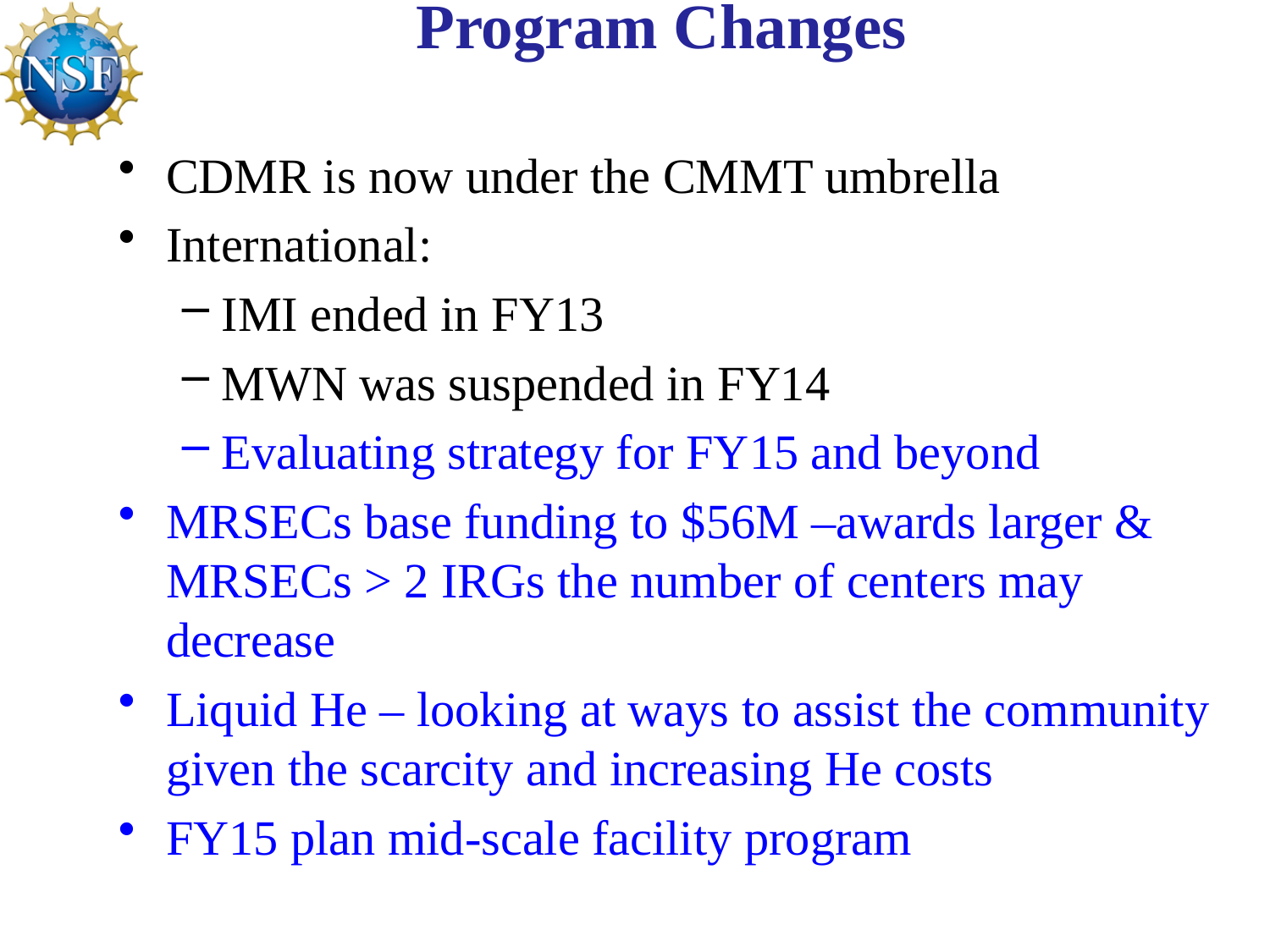

# Program Changes
CDMR is now under the CMMT umbrella
International:
IMI ended in FY13
MWN was suspended in FY14
Evaluating strategy for FY15 and beyond
MRSECs base funding to $56M –awards larger & MRSECs > 2 IRGs the number of centers may decrease
Liquid He – looking at ways to assist the community given the scarcity and increasing He costs
FY15 plan mid-scale facility program